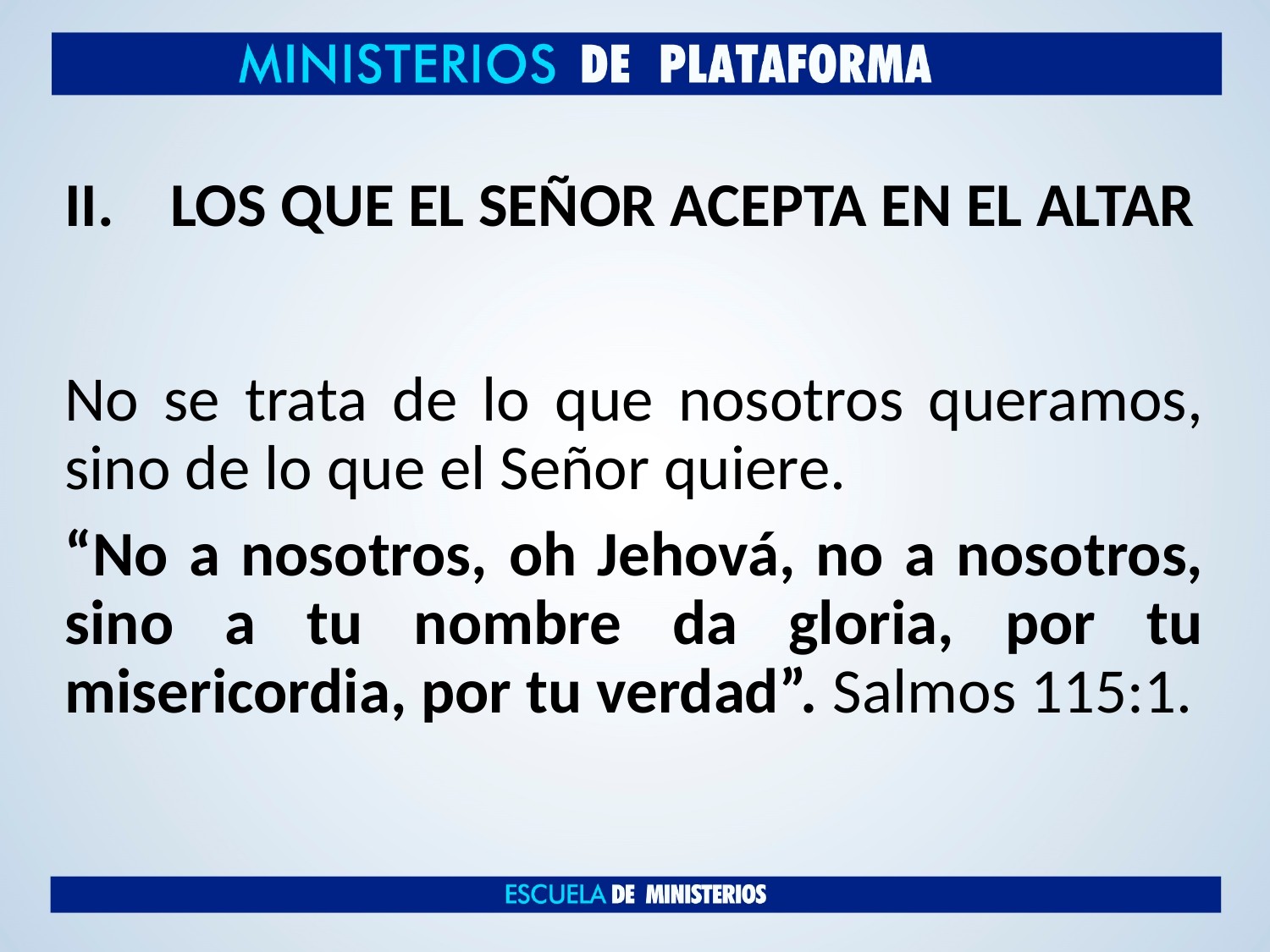

# LOS QUE EL SEÑOR ACEPTA EN EL ALTAR
No se trata de lo que nosotros queramos, sino de lo que el Señor quiere.
“No a nosotros, oh Jehová, no a nosotros, sino a tu nombre da gloria, por tu misericordia, por tu verdad”. Salmos 115:1.